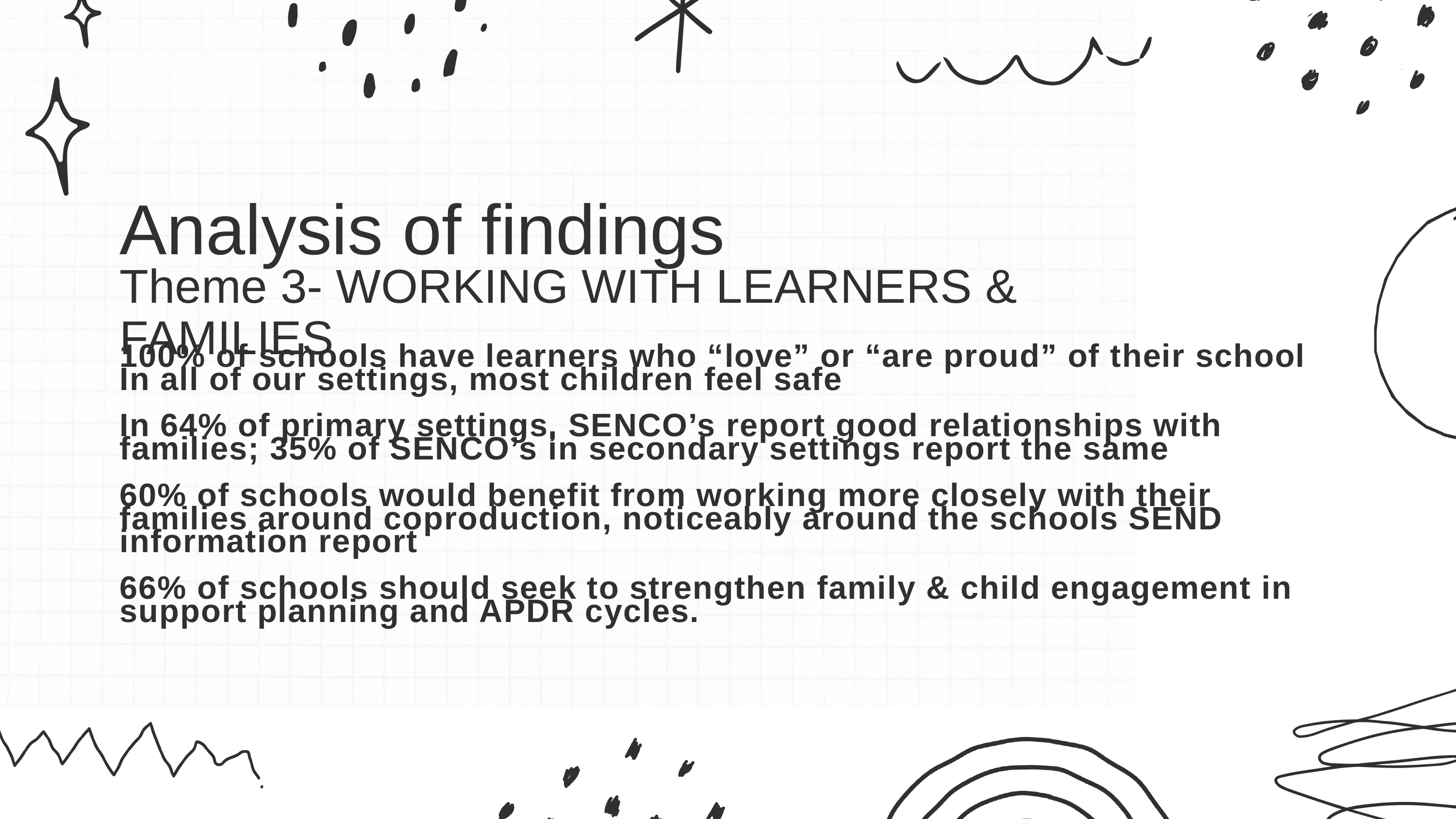

Analysis of findings

Theme 3- WORKING WITH LEARNERS & FAMILIES
100% of schools have learners who “love” or “are proud” of their school
In all of our settings, most children feel safe
In 64% of primary settings, SENCO’s report good relationships with families; 35% of SENCO’s in secondary settings report the same
60% of schools would benefit from working more closely with their families around coproduction, noticeably around the schools SEND information report
66% of schools should seek to strengthen family & child engagement in support planning and APDR cycles.